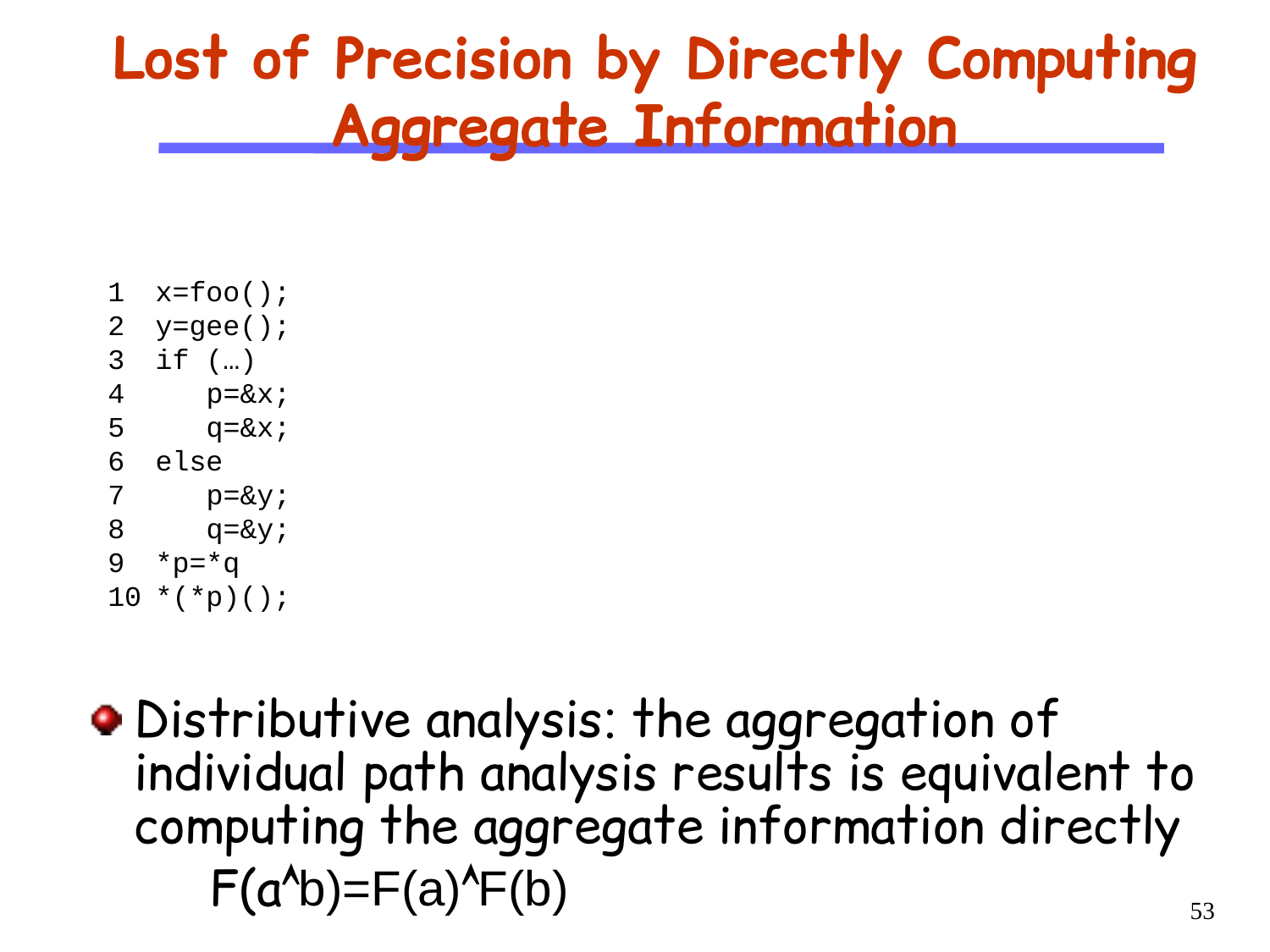

Lost of Precision by Directly Computing Aggregate Information
x=foo();
y=gee();
if (…)
   p=&x;
   q=&x;
else
   p=&y;
   q=&y;
*p=*q
*(*p)();

Distributive analysis: the aggregation of individual path analysis results is equivalent to computing the aggregate information directly
    F(a∧b)=F(a)∧F(b)